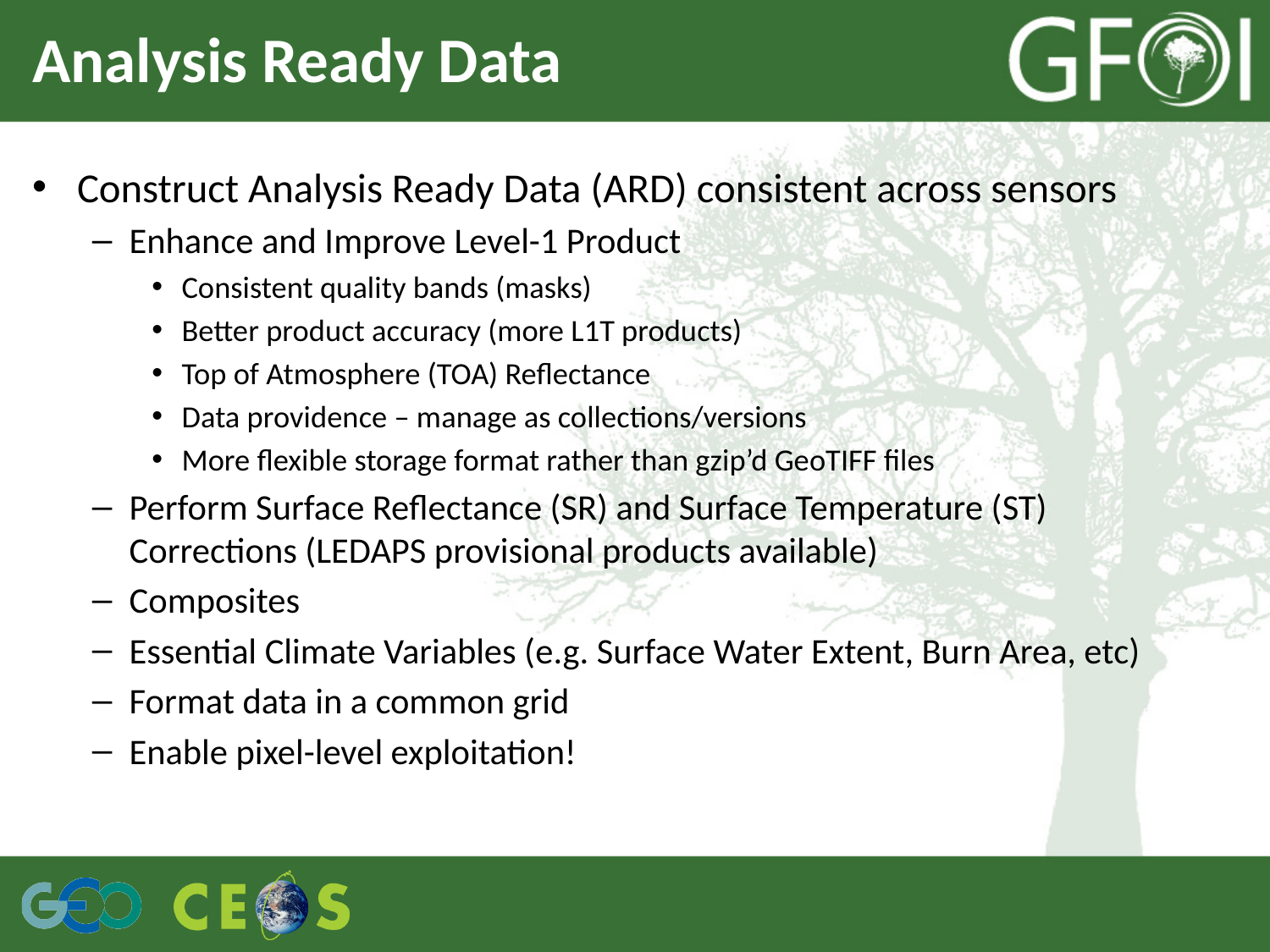

# Analysis Ready Data
Construct Analysis Ready Data (ARD) consistent across sensors
Enhance and Improve Level-1 Product
Consistent quality bands (masks)
Better product accuracy (more L1T products)
Top of Atmosphere (TOA) Reflectance
Data providence – manage as collections/versions
More flexible storage format rather than gzip’d GeoTIFF files
Perform Surface Reflectance (SR) and Surface Temperature (ST) Corrections (LEDAPS provisional products available)
Composites
Essential Climate Variables (e.g. Surface Water Extent, Burn Area, etc)
Format data in a common grid
Enable pixel-level exploitation!